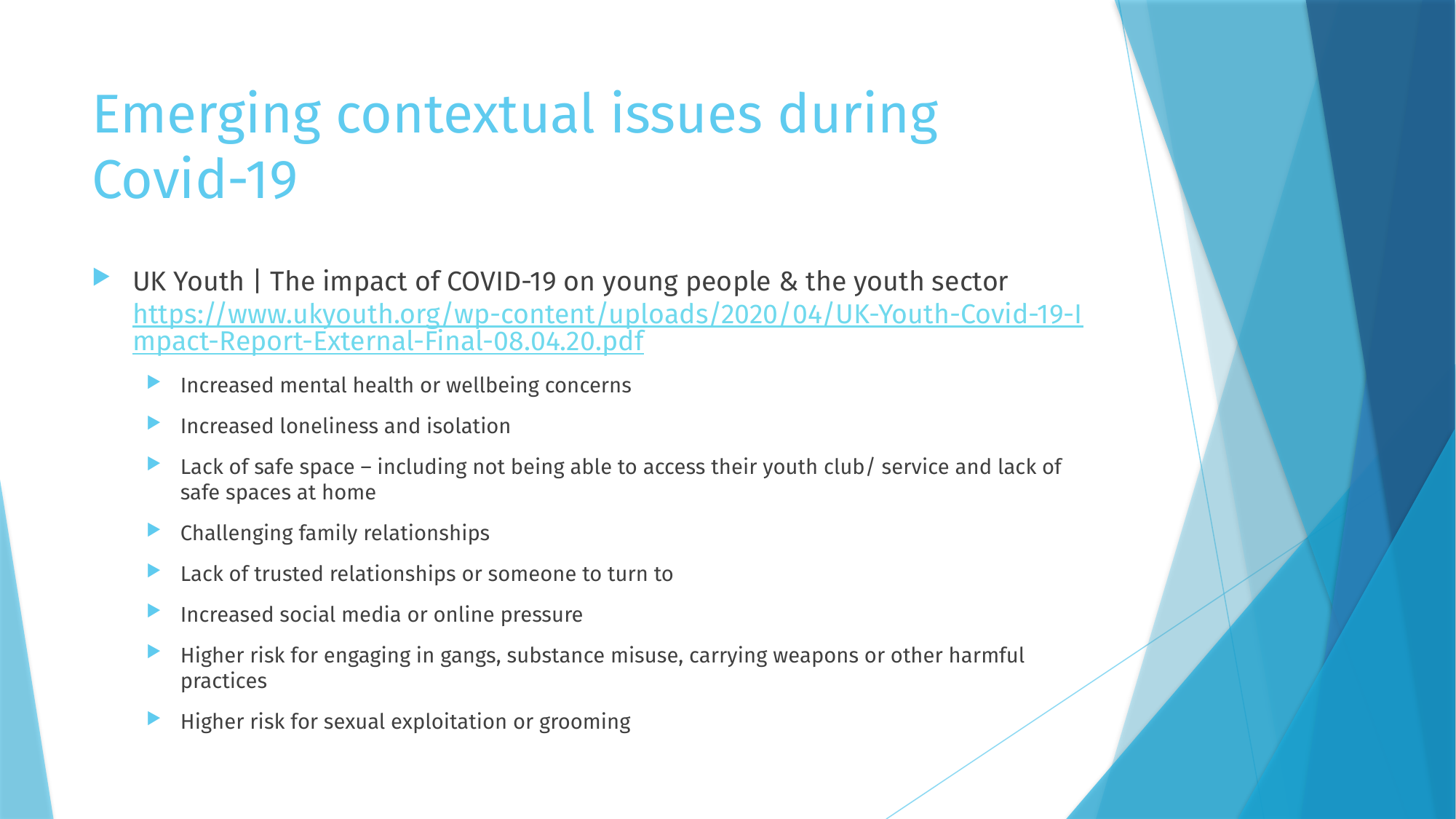

# Emerging contextual issues during Covid-19
UK Youth | The impact of COVID-19 on young people & the youth sector https://www.ukyouth.org/wp-content/uploads/2020/04/UK-Youth-Covid-19-Impact-Report-External-Final-08.04.20.pdf
Increased mental health or wellbeing concerns
Increased loneliness and isolation
Lack of safe space – including not being able to access their youth club/ service and lack of safe spaces at home
Challenging family relationships
Lack of trusted relationships or someone to turn to
Increased social media or online pressure
Higher risk for engaging in gangs, substance misuse, carrying weapons or other harmful practices
Higher risk for sexual exploitation or grooming